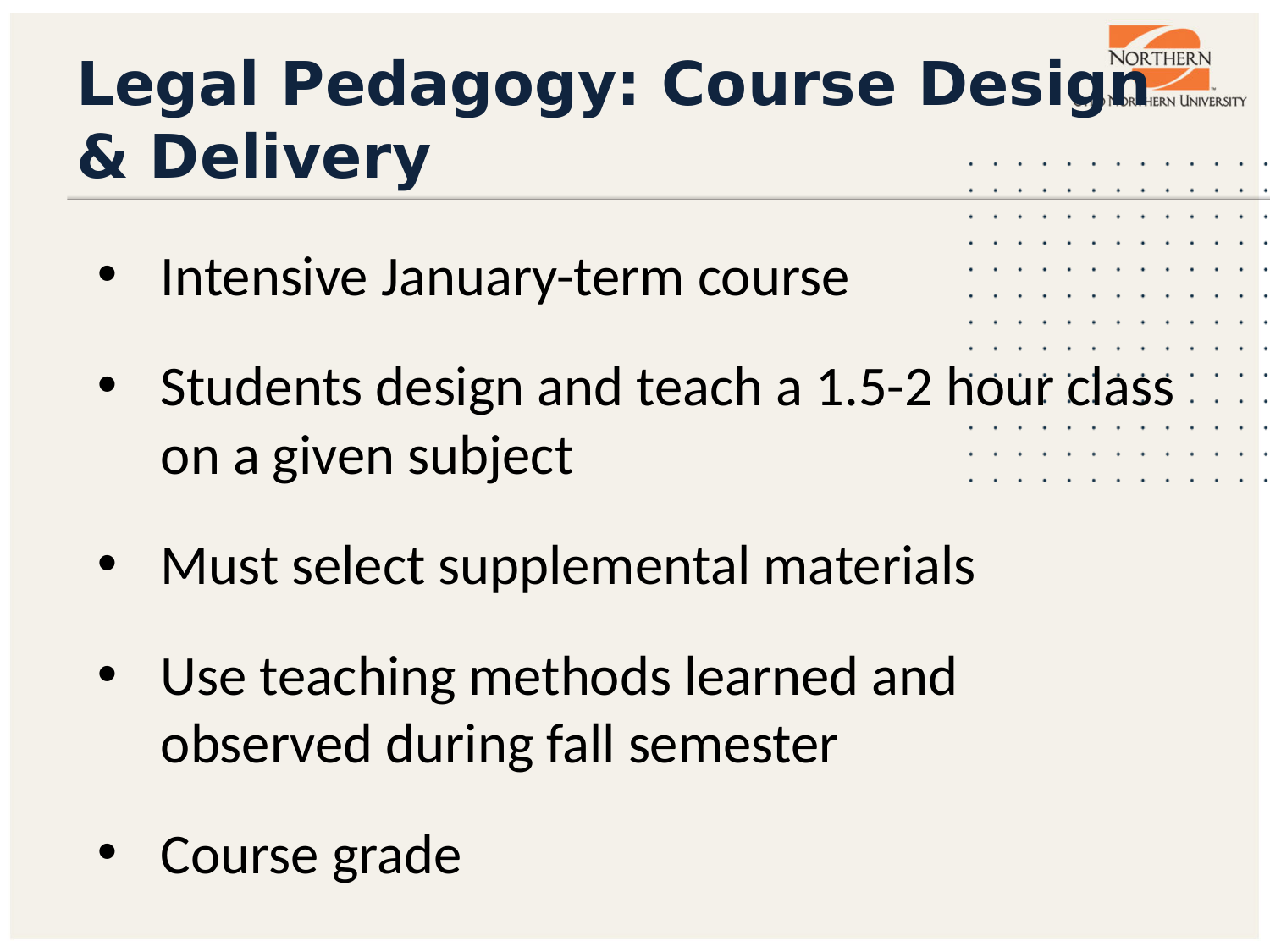

# Legal Pedagogy: Course Design & Delivery
Intensive January-term course
Students design and teach a 1.5-2 hour class on a given subject
Must select supplemental materials
Use teaching methods learned and observed during fall semester
Course grade